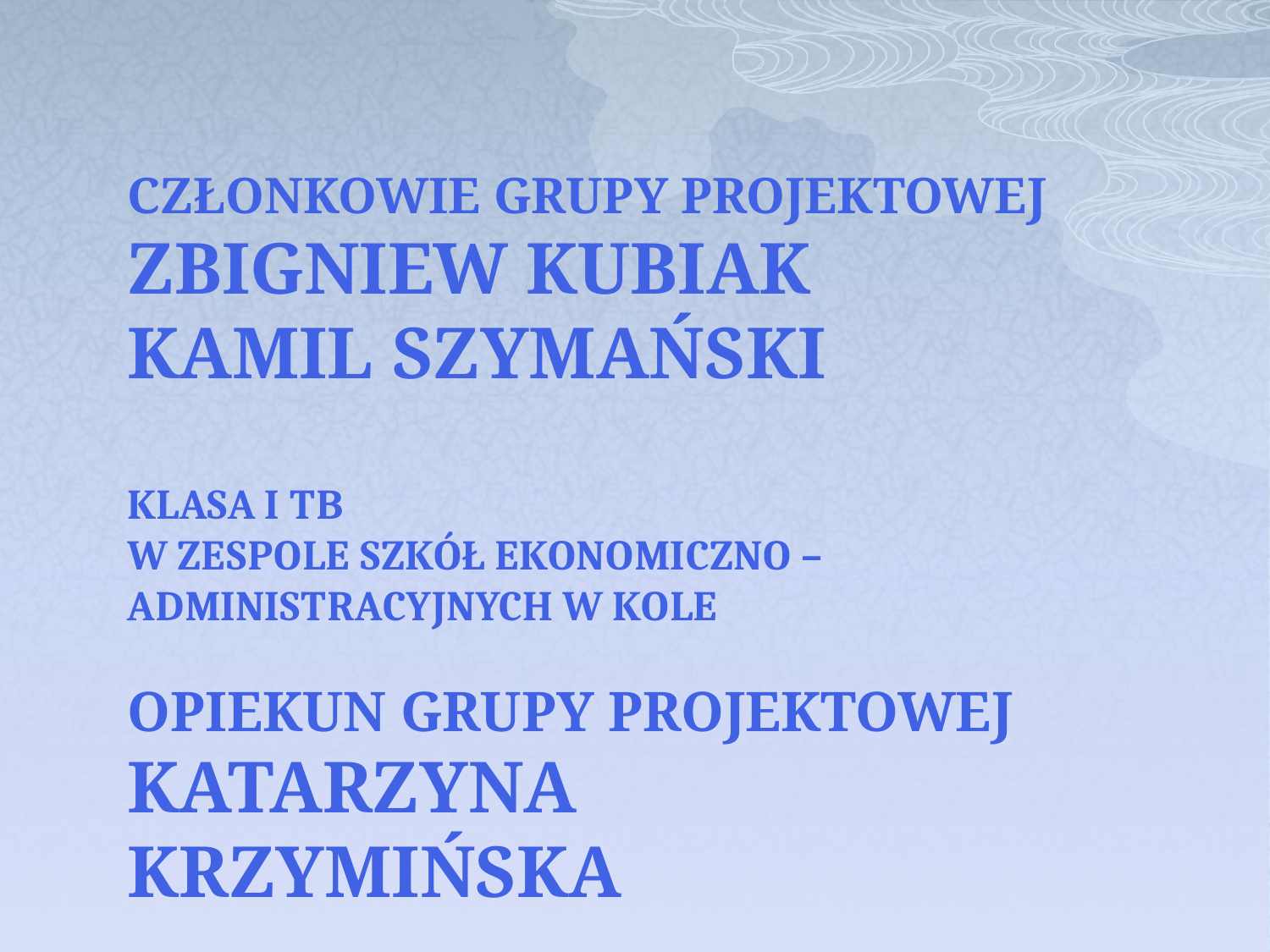

CZŁONKOWIE GRUPY PROJEKTOWEJ
Zbigniew Kubiak
Kamil szymański

Klasa i tB
w zespole szkół ekonomiczno – administracyjnych w kole
# opiekun grupy projektowej katarzyna krzymińska